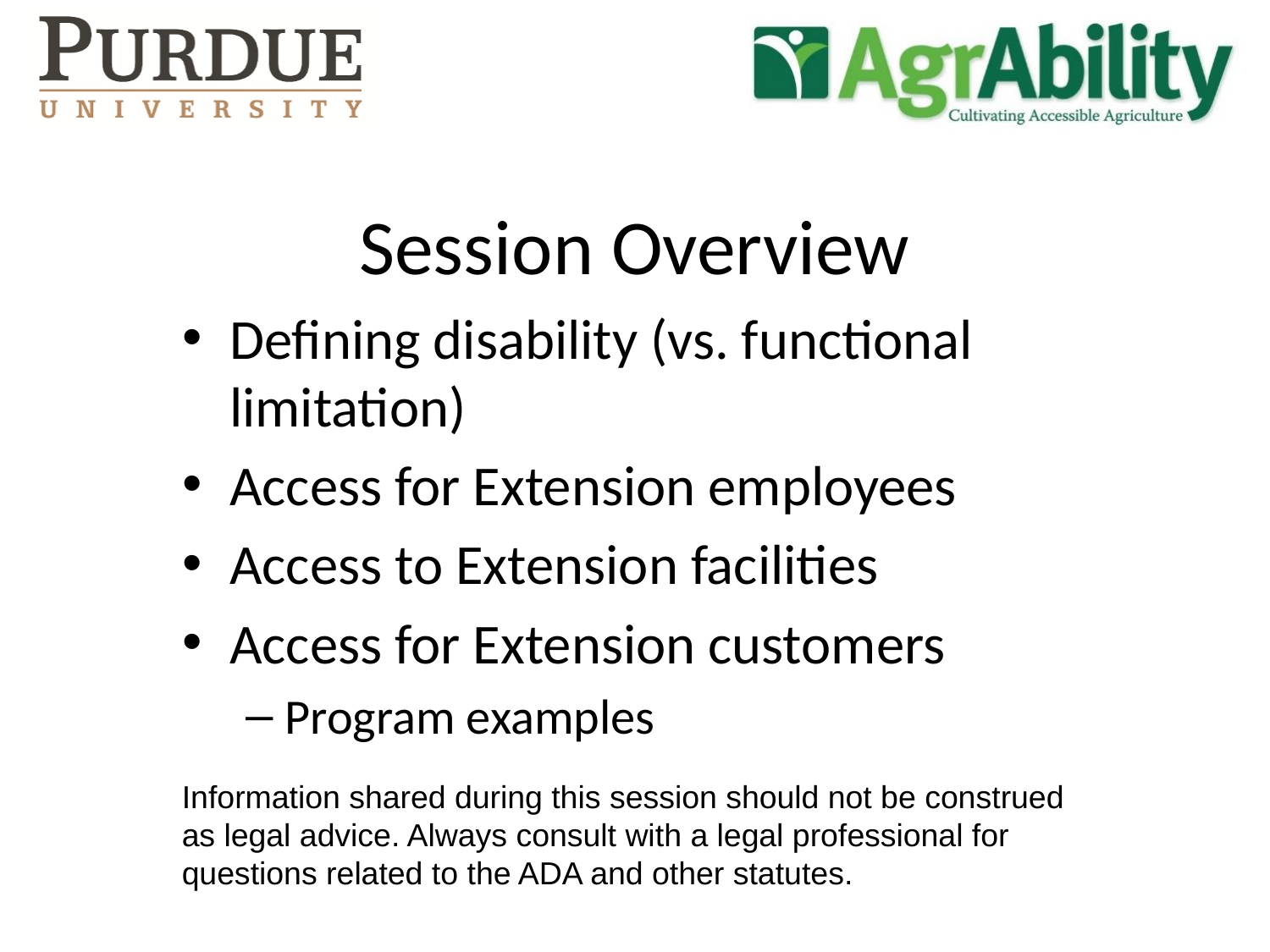

# Session Overview
Defining disability (vs. functional limitation)
Access for Extension employees
Access to Extension facilities
Access for Extension customers
Program examples

Information shared during this session should not be construed as legal advice. Always consult with a legal professional for questions related to the ADA and other statutes.